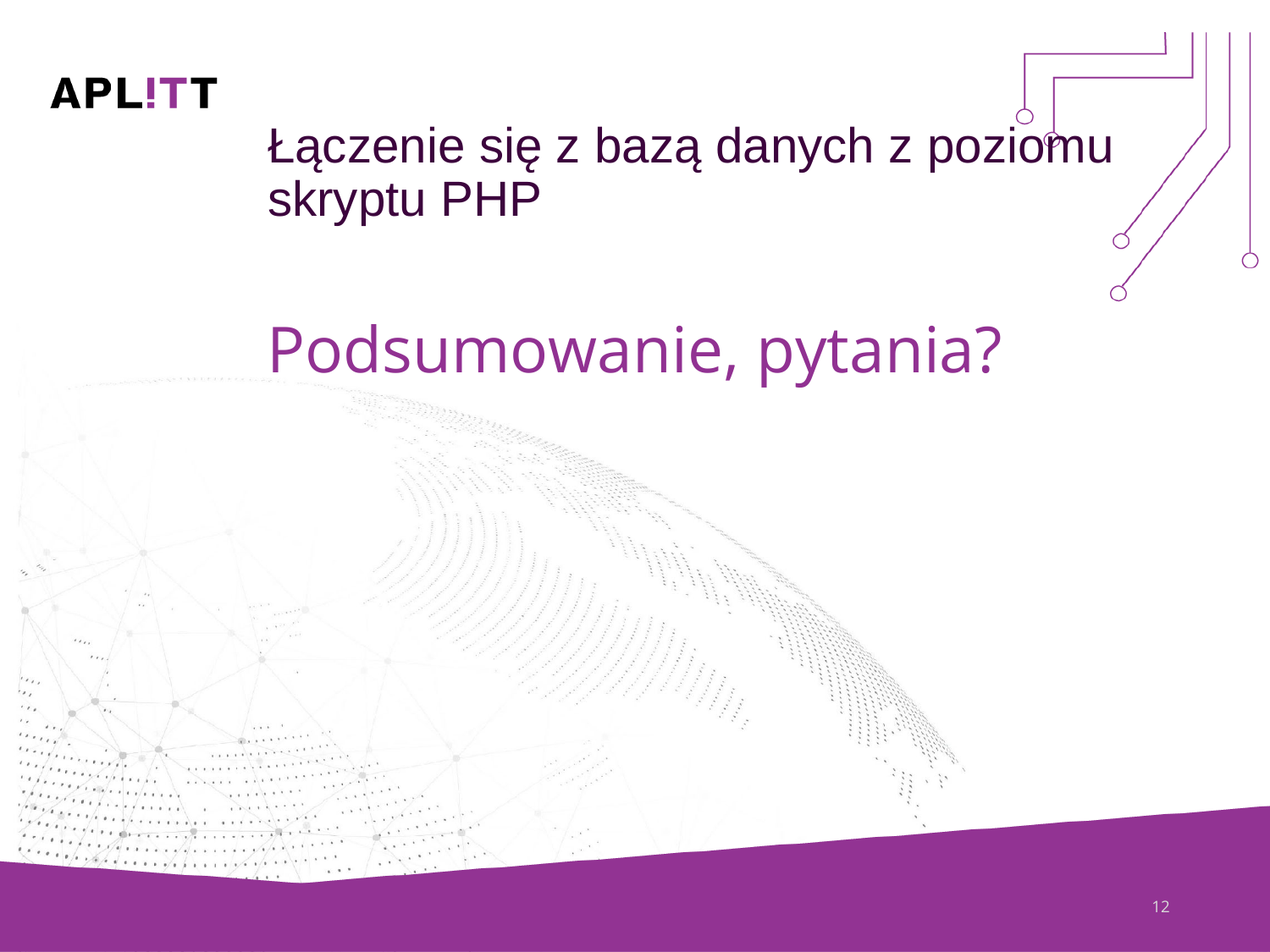

# Łączenie się z bazą danych z poziomu skryptu PHP
Podsumowanie, pytania?

12